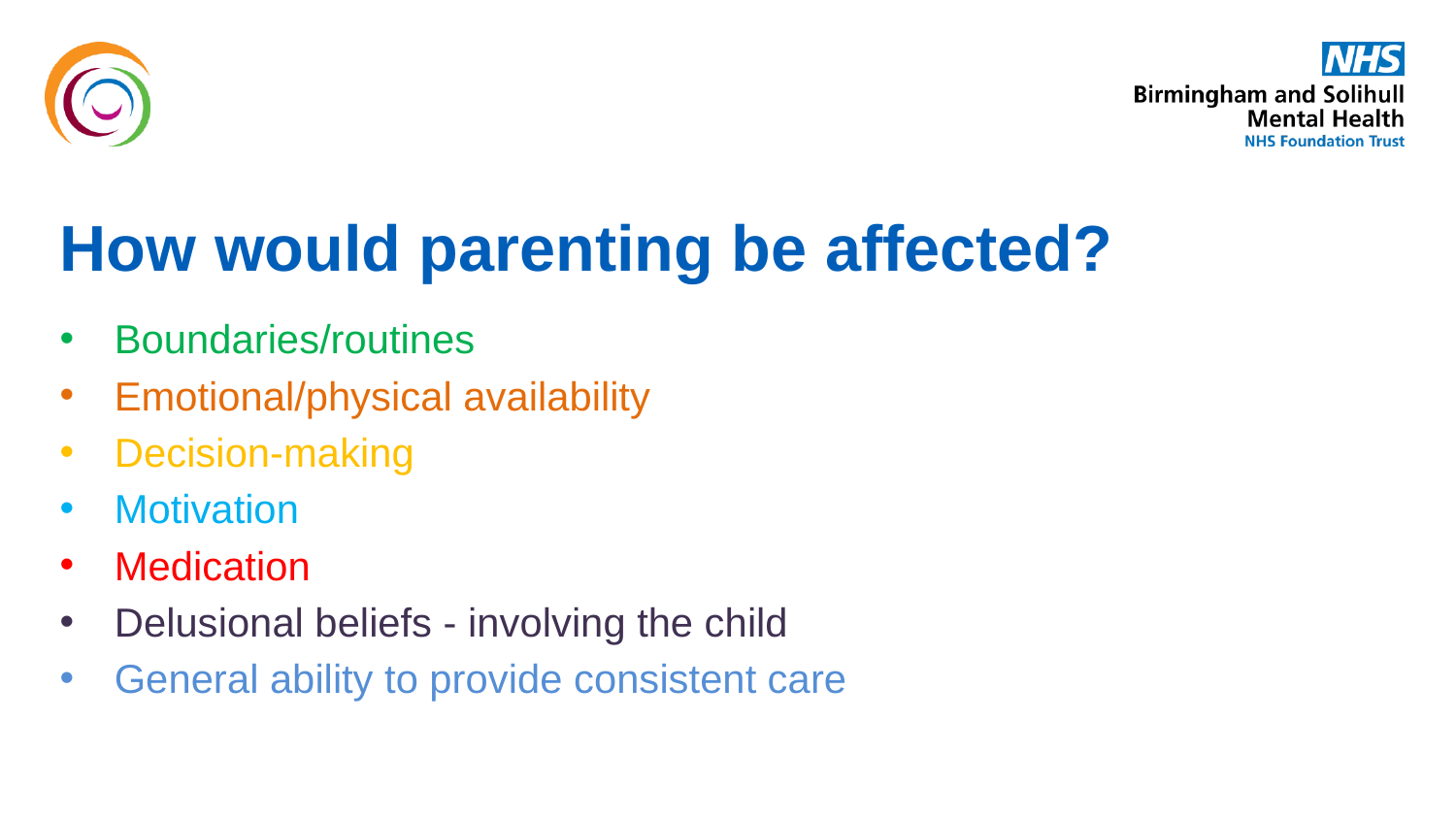

# How would parenting be affected?
Boundaries/routines
Emotional/physical availability
Decision-making
Motivation
Medication
Delusional beliefs - involving the child
General ability to provide consistent care